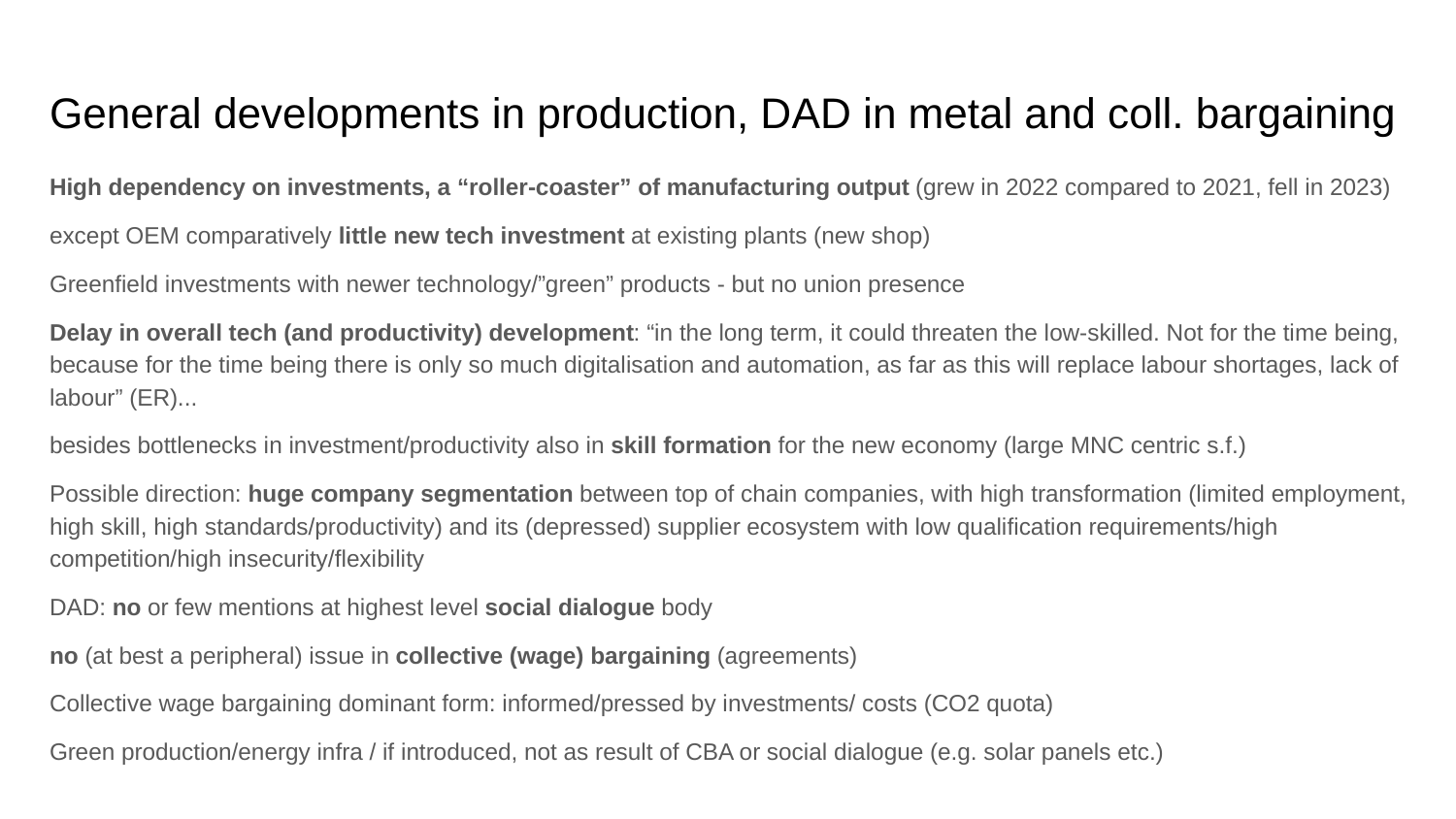

# General developments in production, DAD in metal and coll. bargaining
High dependency on investments, a “roller-coaster” of manufacturing output (grew in 2022 compared to 2021, fell in 2023)
except OEM comparatively little new tech investment at existing plants (new shop)
Greenfield investments with newer technology/”green” products - but no union presence
Delay in overall tech (and productivity) development: “in the long term, it could threaten the low-skilled. Not for the time being, because for the time being there is only so much digitalisation and automation, as far as this will replace labour shortages, lack of labour” (ER)...
besides bottlenecks in investment/productivity also in skill formation for the new economy (large MNC centric s.f.)
Possible direction: huge company segmentation between top of chain companies, with high transformation (limited employment, high skill, high standards/productivity) and its (depressed) supplier ecosystem with low qualification requirements/high competition/high insecurity/flexibility
DAD: no or few mentions at highest level social dialogue body
no (at best a peripheral) issue in collective (wage) bargaining (agreements)
Collective wage bargaining dominant form: informed/pressed by investments/ costs (CO2 quota)
Green production/energy infra / if introduced, not as result of CBA or social dialogue (e.g. solar panels etc.)